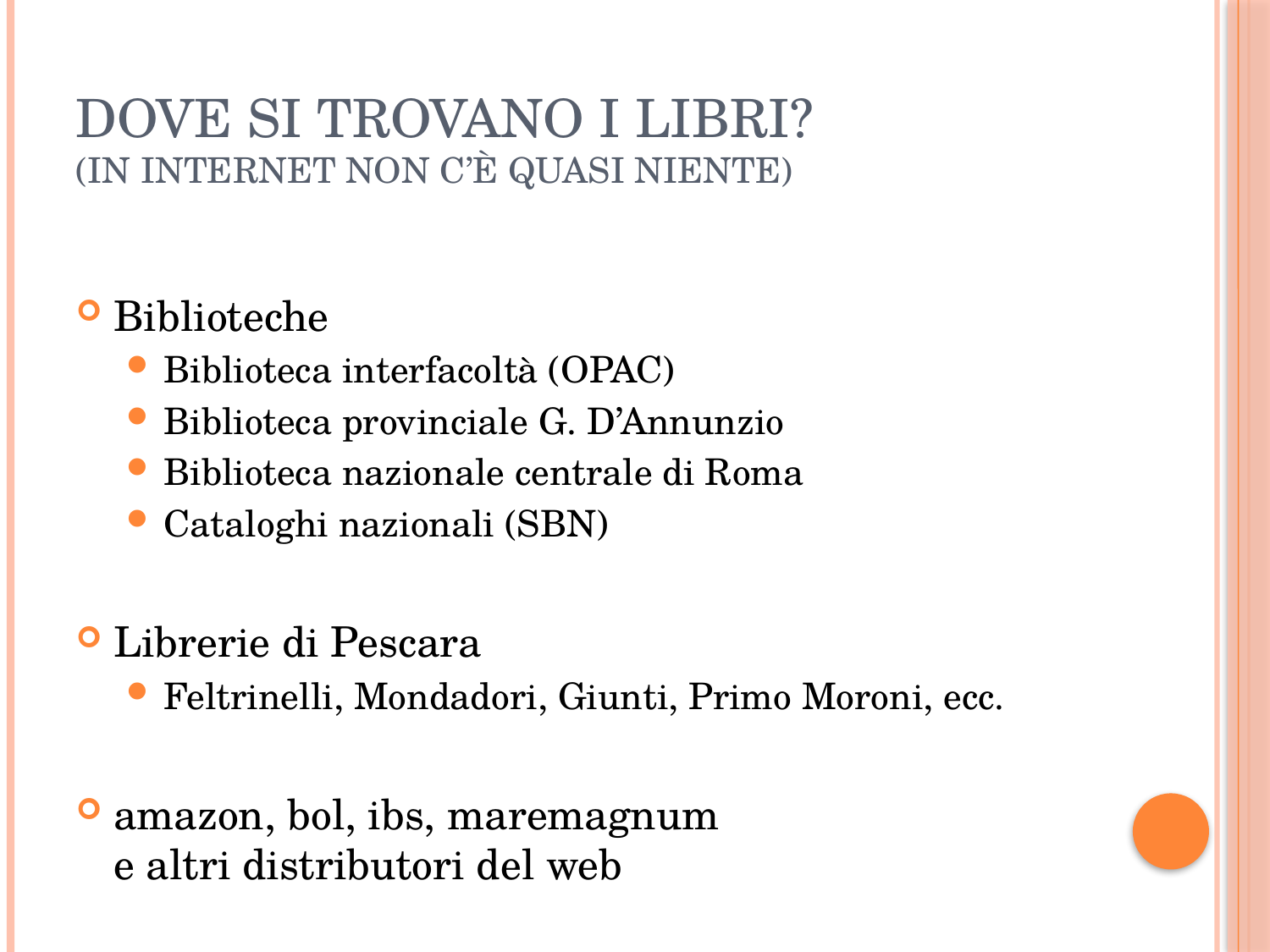

# Dove si trovano i libri? (in internet non c’è quasi niente)

Biblioteche
Biblioteca interfacoltà (OPAC)
Biblioteca provinciale G. D’Annunzio
Biblioteca nazionale centrale di Roma
Cataloghi nazionali (SBN)

Librerie di Pescara
Feltrinelli, Mondadori, Giunti, Primo Moroni, ecc.

amazon, bol, ibs, maremagnum
e altri distributori del web